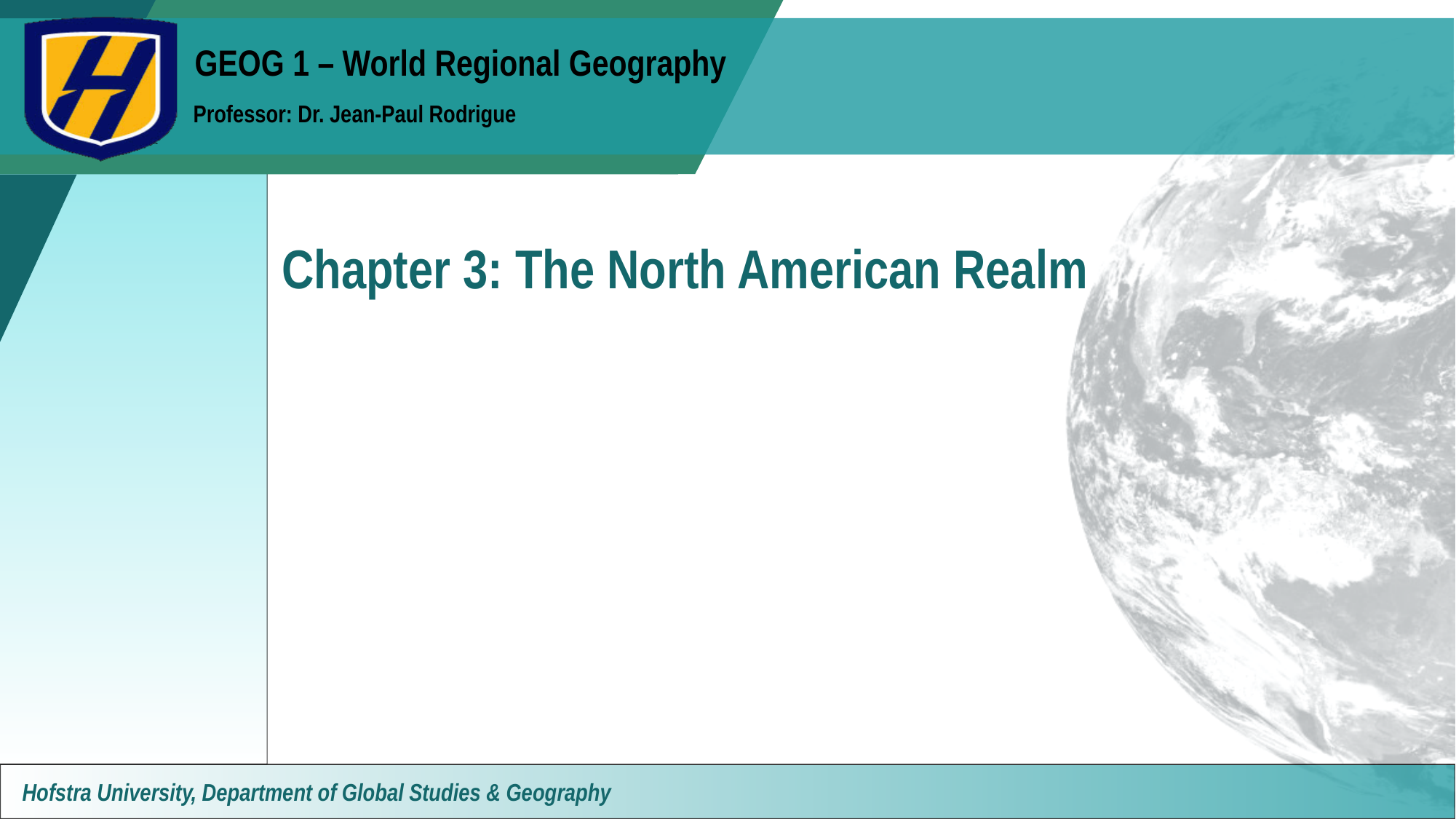

# Chapter 3: The North American Realm